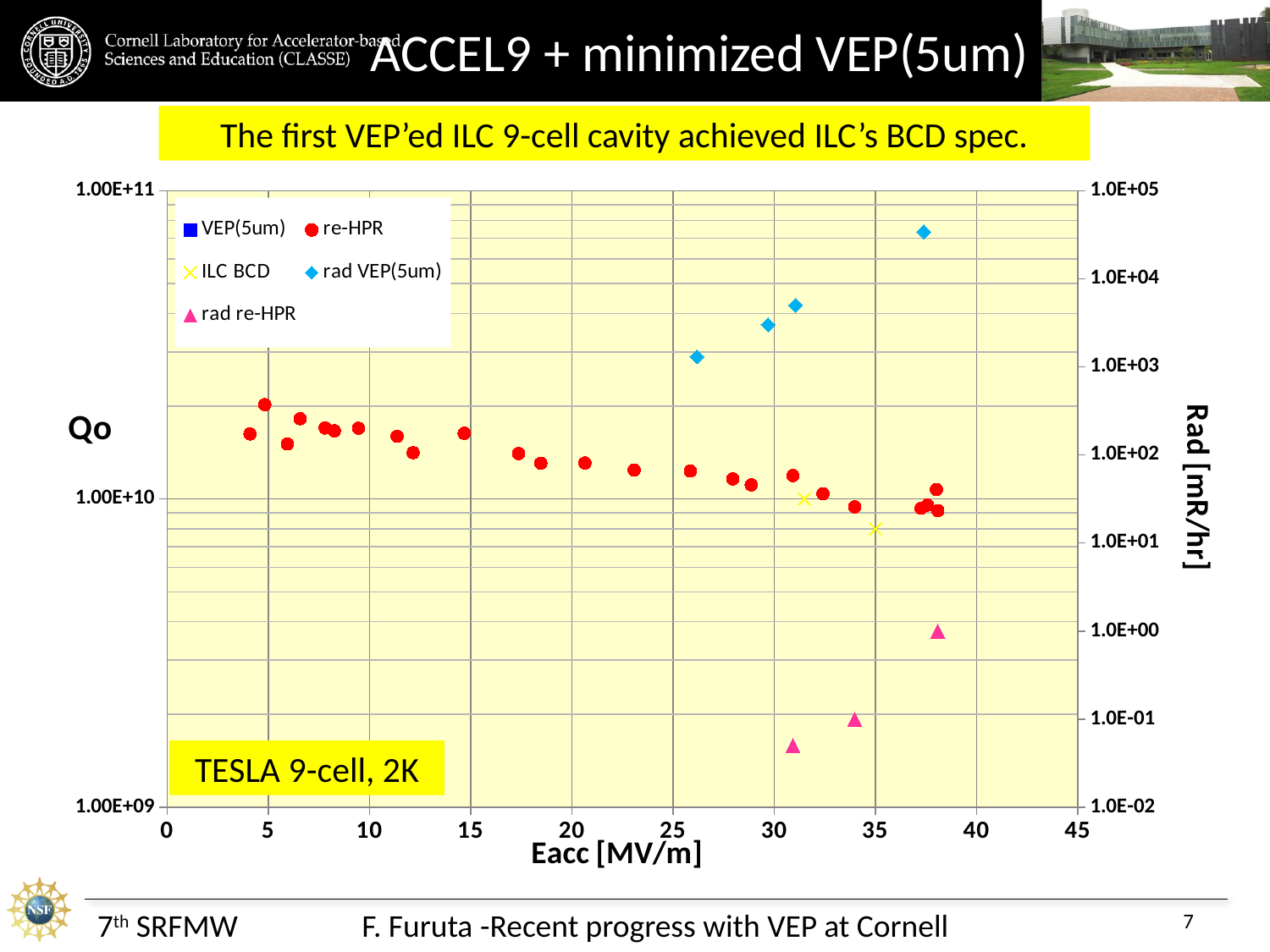

# ACCEL9 + minimized VEP(5um)
The first VEP’ed ILC 9-cell cavity achieved ILC’s BCD spec.

### Chart

| Category |  |  |  |  |  |
|---|---|---|---|---|---|
TESLA 9-cell, 2K
7th SRFMW
F. Furuta -Recent progress with VEP at Cornell
7